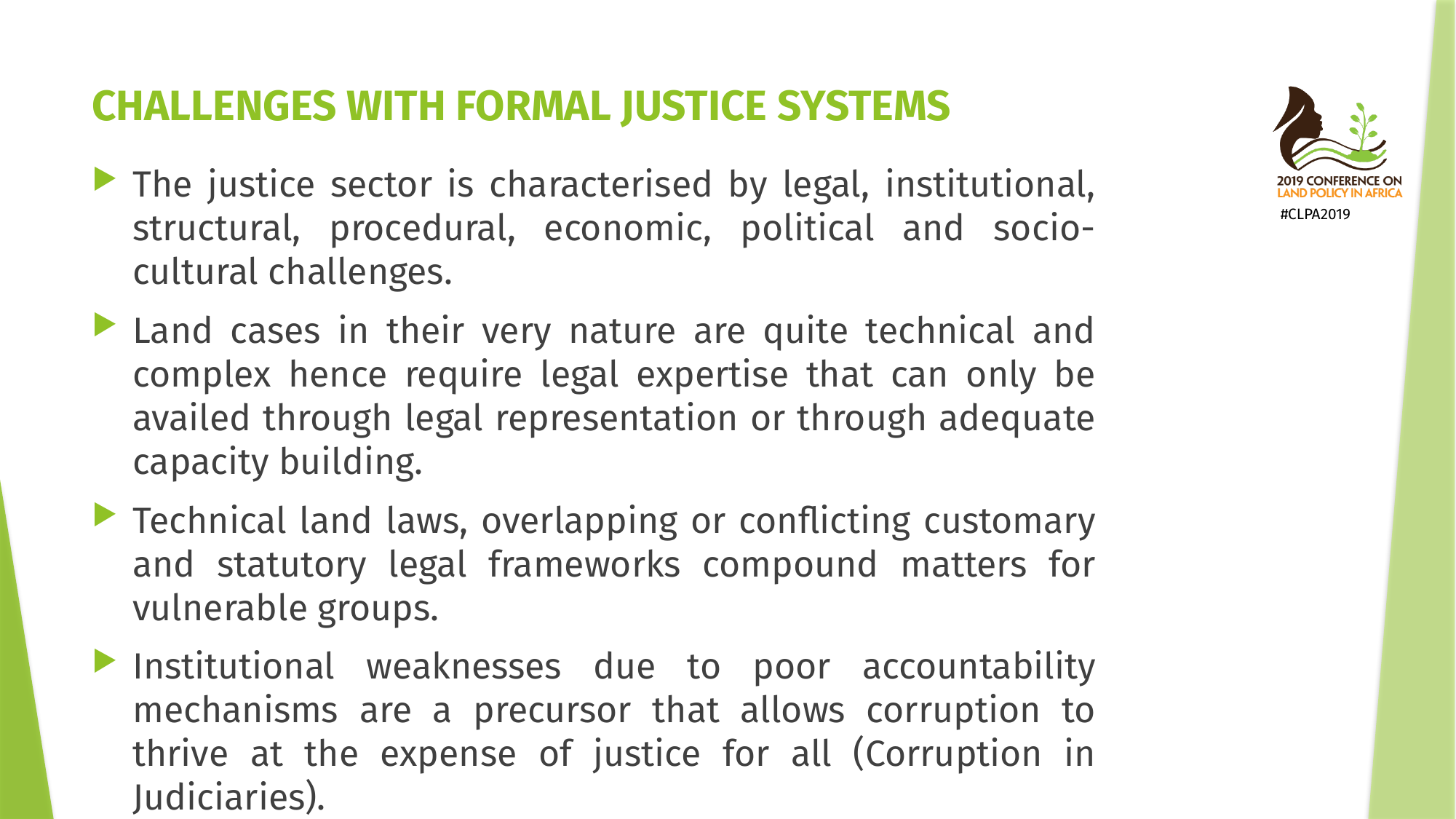

# CHALLENGES WITH FORMAL JUSTICE SYSTEMS
The justice sector is characterised by legal, institutional, structural, procedural, economic, political and socio-cultural challenges.
Land cases in their very nature are quite technical and complex hence require legal expertise that can only be availed through legal representation or through adequate capacity building.
Technical land laws, overlapping or conflicting customary and statutory legal frameworks compound matters for vulnerable groups.
Institutional weaknesses due to poor accountability mechanisms are a precursor that allows corruption to thrive at the expense of justice for all (Corruption in Judiciaries).